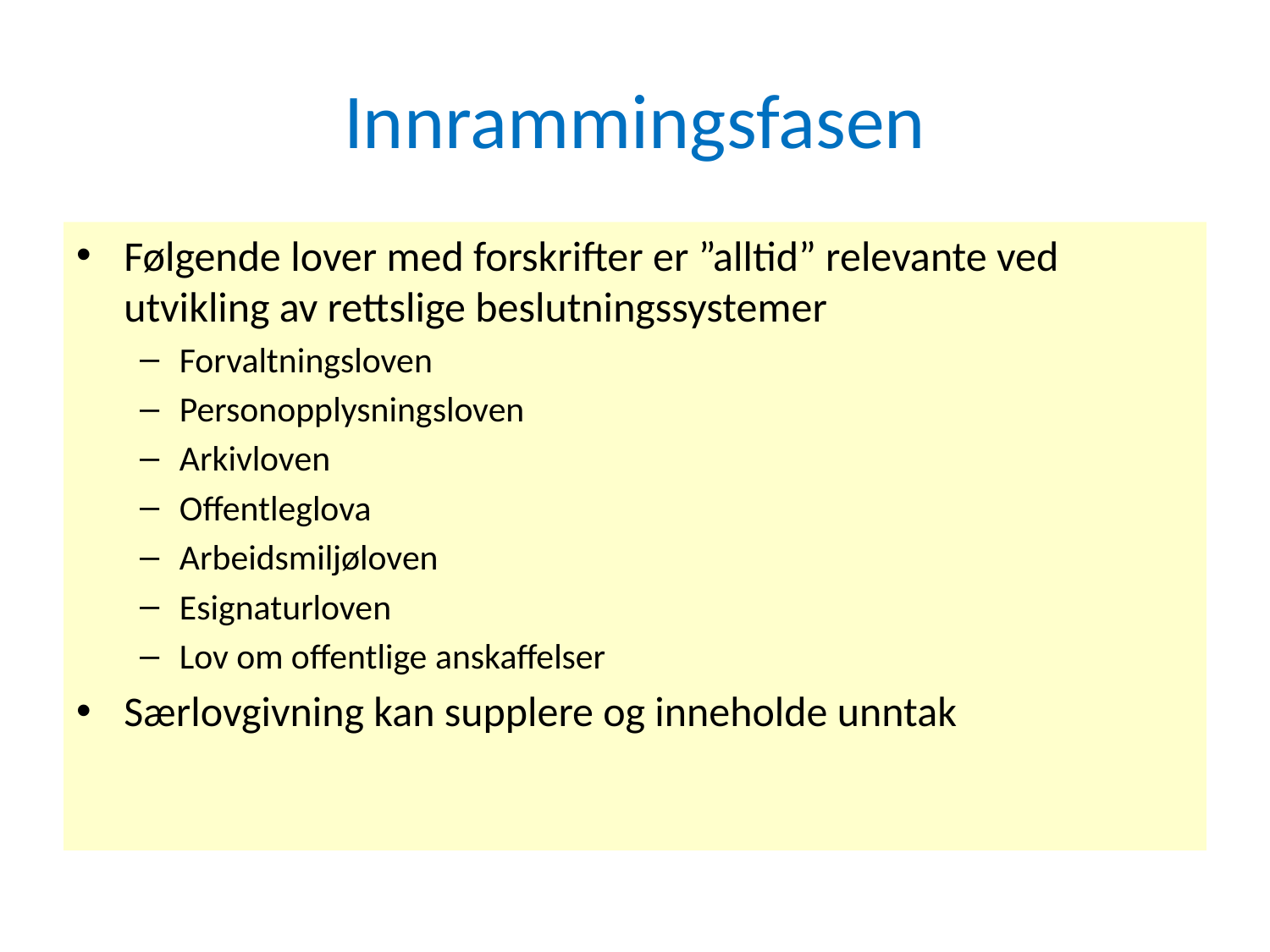

# Innrammingsfasen
Følgende lover med forskrifter er ”alltid” relevante ved utvikling av rettslige beslutningssystemer
Forvaltningsloven
Personopplysningsloven
Arkivloven
Offentleglova
Arbeidsmiljøloven
Esignaturloven
Lov om offentlige anskaffelser
Særlovgivning kan supplere og inneholde unntak